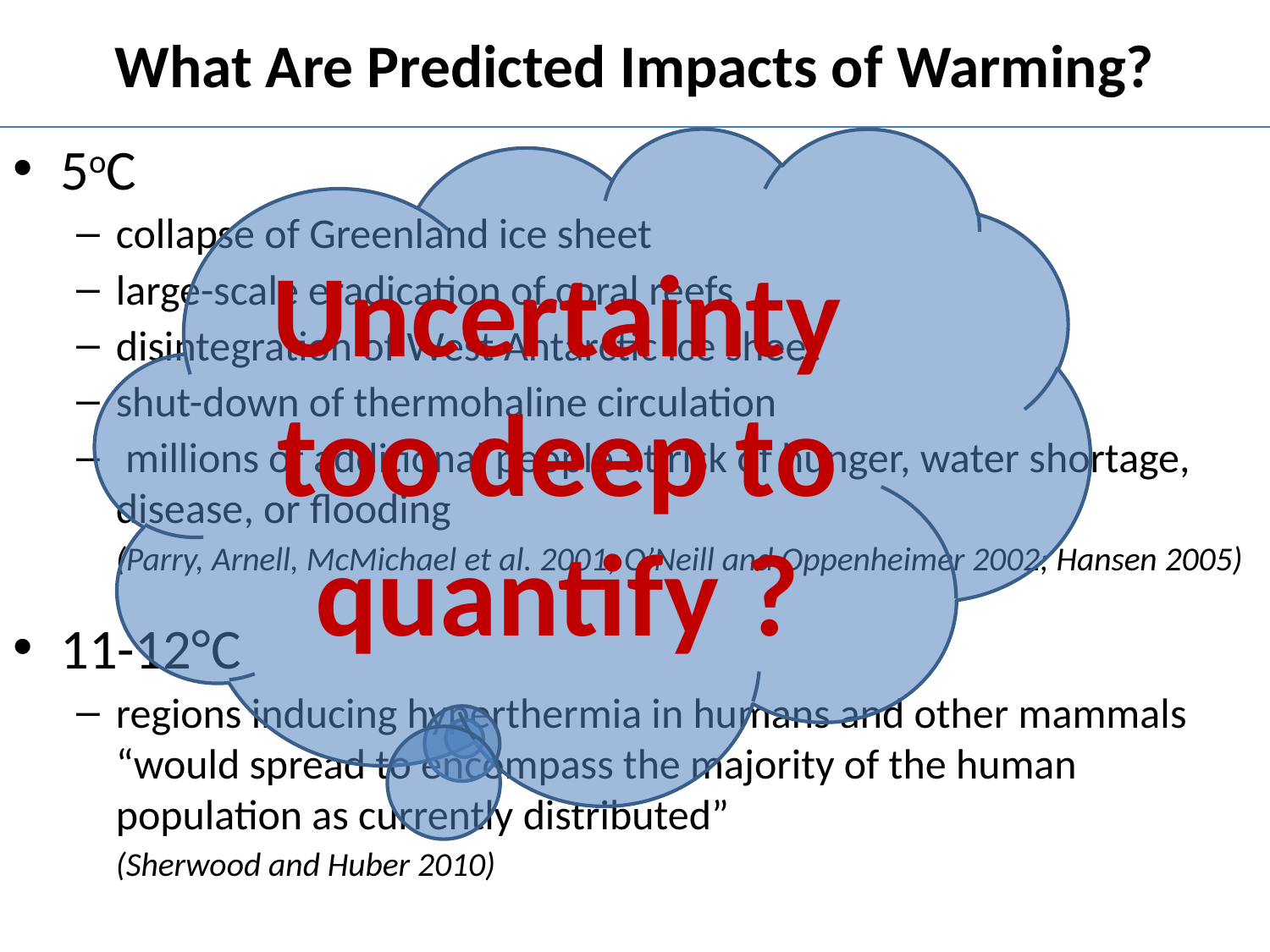

# What Are Predicted Impacts of Warming?
5oC
collapse of Greenland ice sheet
large-scale eradication of coral reefs
disintegration of West Antarctic ice sheet
shut-down of thermohaline circulation
 millions of additional people at risk of hunger, water shortage, disease, or flooding
	(Parry, Arnell, McMichael et al. 2001; O’Neill and Oppenheimer 2002; Hansen 2005)
11-12°C
regions inducing hyperthermia in humans and other mammals “would spread to encompass the majority of the human population as currently distributed”
	(Sherwood and Huber 2010)
Uncertainty too deep to quantify ?